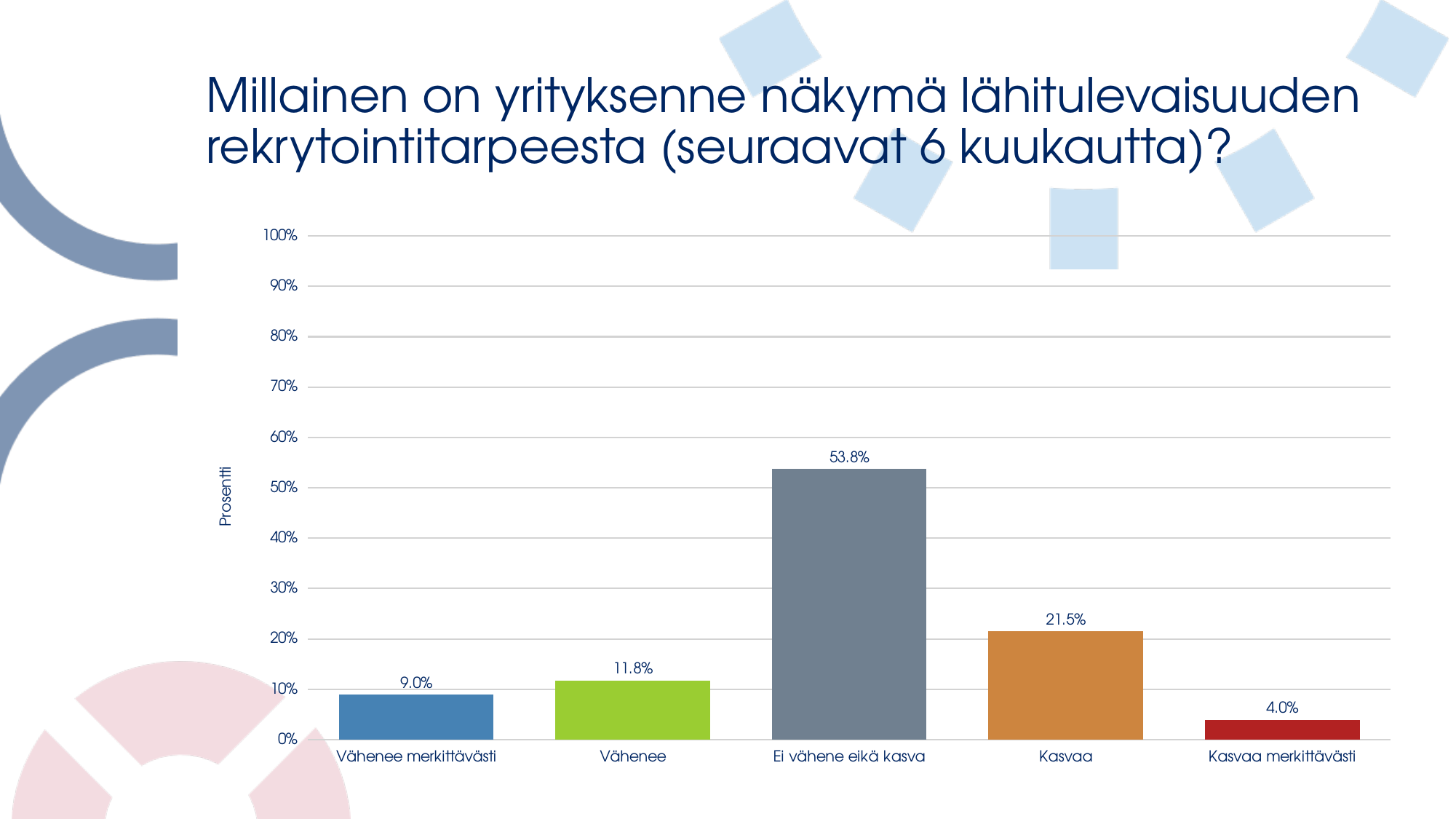

# Millainen on yrityksenne näkymä lähitulevaisuuden rekrytointitarpeesta (seuraavat 6 kuukautta)?

### Chart

| Category | Millainen on yrityksenne näkymä lähitulevaisuuden rekrytointitarpeesta (seuraavat 6 kk)? |
|---|---|
| Vähenee merkittävästi | 0.08951175406871609 |
| Vähenee | 0.11754068716094032 |
| Ei vähene eikä kasva | 0.5379746835443038 |
| Kasvaa | 0.21518987341772153 |
| Kasvaa merkittävästi | 0.039783001808318265 |